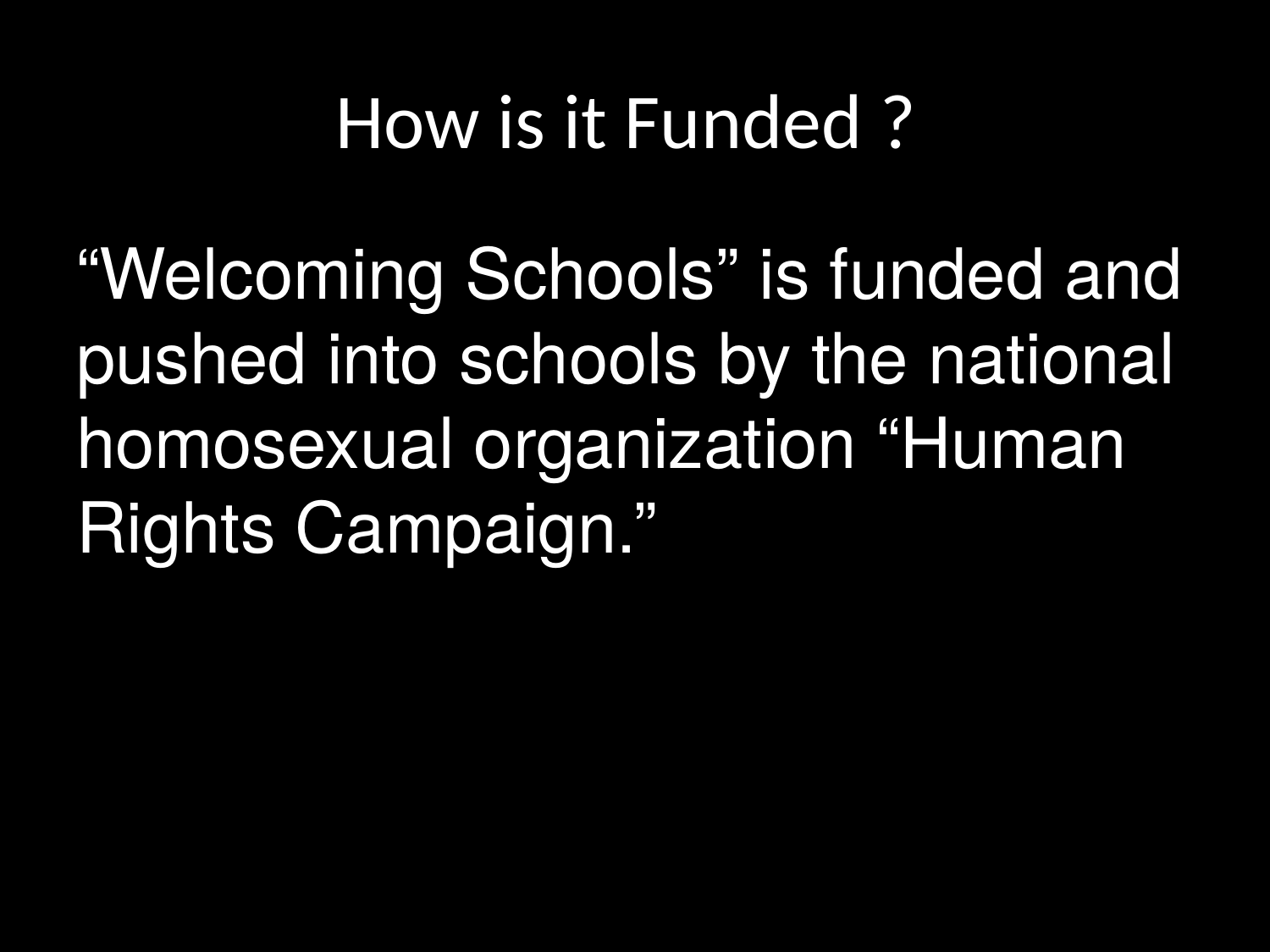

# How is it Funded ?
“Welcoming Schools” is funded and pushed into schools by the national homosexual organization “Human Rights Campaign.”